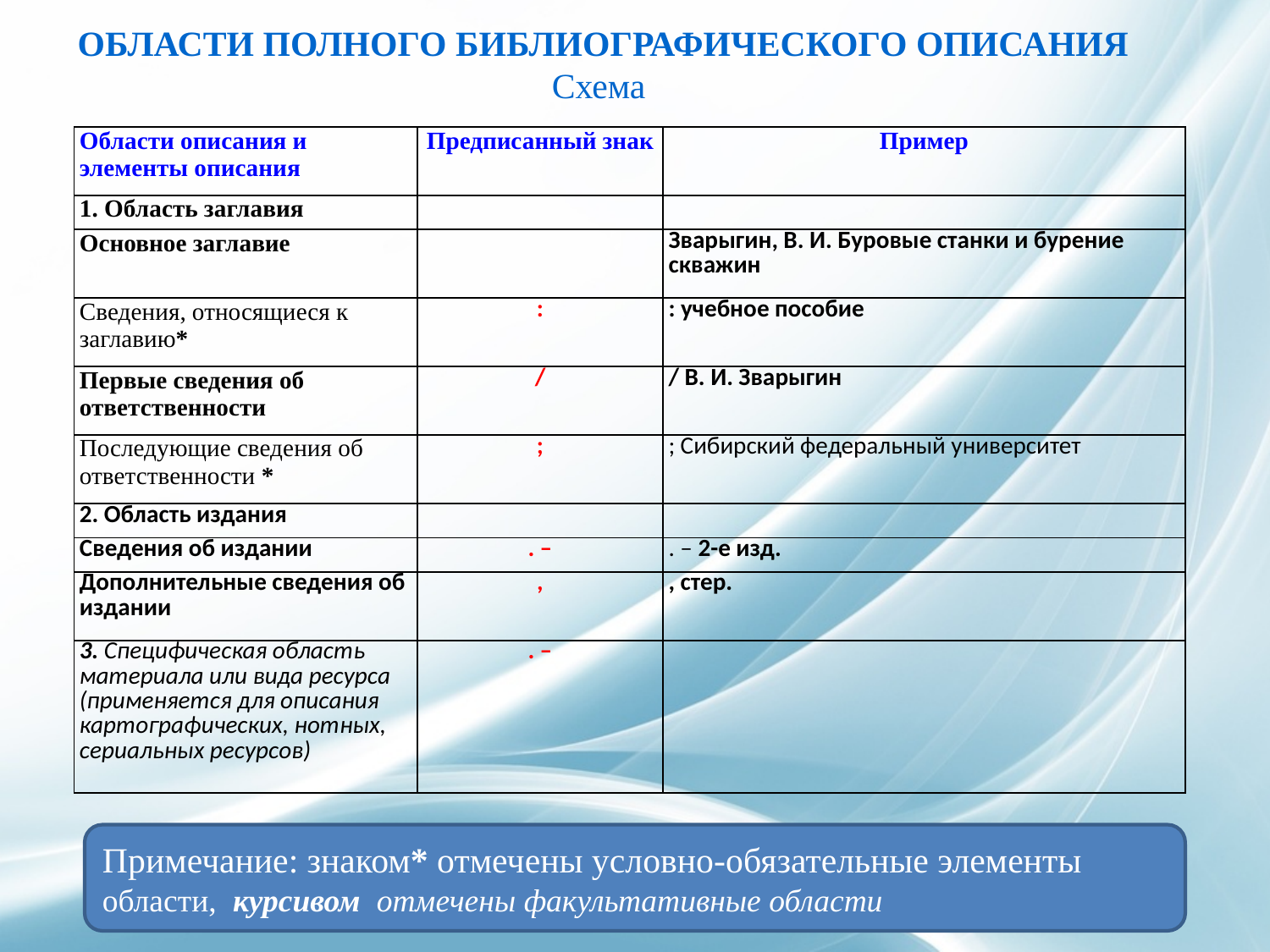

# ОБЛАСТИ ПОЛНОГО БИБЛИОГРАФИЧЕСКОГО ОПИСАНИЯ Схема
| Области описания и элементы описания | Предписанный знак | Пример |
| --- | --- | --- |
| 1. Область заглавия |  |  |
| Основное заглавие |  | Зварыгин, В. И. Буровые станки и бурение скважин |
| Сведения, относящиеся к заглавию\* | : | : учебное пособие |
| Первые сведения об ответственности | / | / В. И. Зварыгин |
| Последующие сведения об ответственности \* | ; | ; Сибирский федеральный университет |
| 2. Область издания |  |  |
| Сведения об издании | . – | . – 2-е изд. |
| Дополнительные сведения об издании | , | , стер. |
| 3. Специфическая область материала или вида ресурса (применяется для описания картографических, нотных, сериальных ресурсов) | . – |  |
Примечание: знаком* отмечены условно-обязательные элементы области,  курсивом  отмечены факультативные области
.